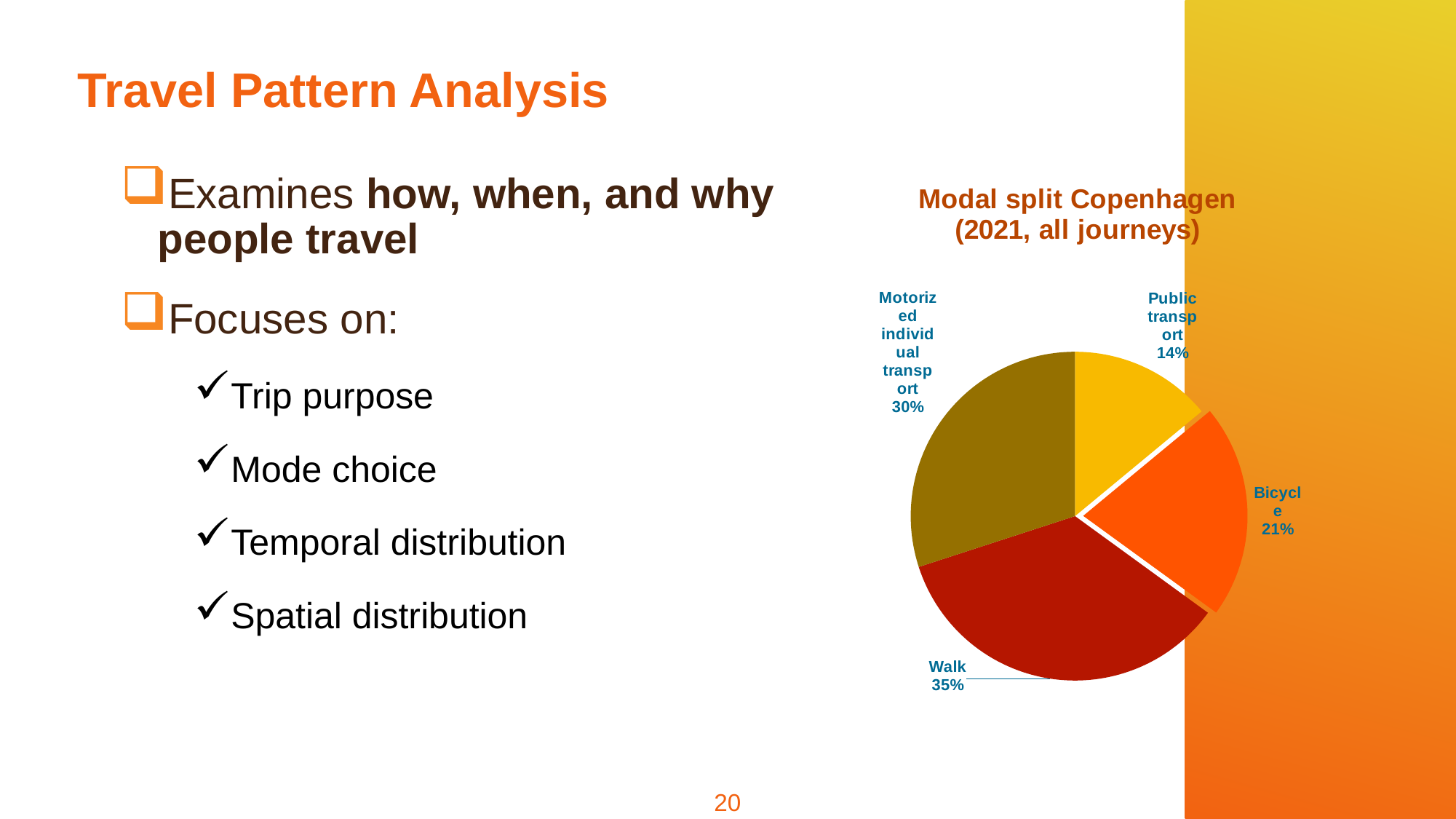

# Travel Pattern Analysis

### Chart:

| Category | Modal split Copenhagen (2021, all journeys) |
|---|---|
| Public transport | 14.0 |
| Bicycle | 21.0 |
| Walk | 35.0 |
| Motorized individual transport | 30.0 |
Examines how, when, and why people travel
Focuses on:
Trip purpose
Mode choice
Temporal distribution
Spatial distribution